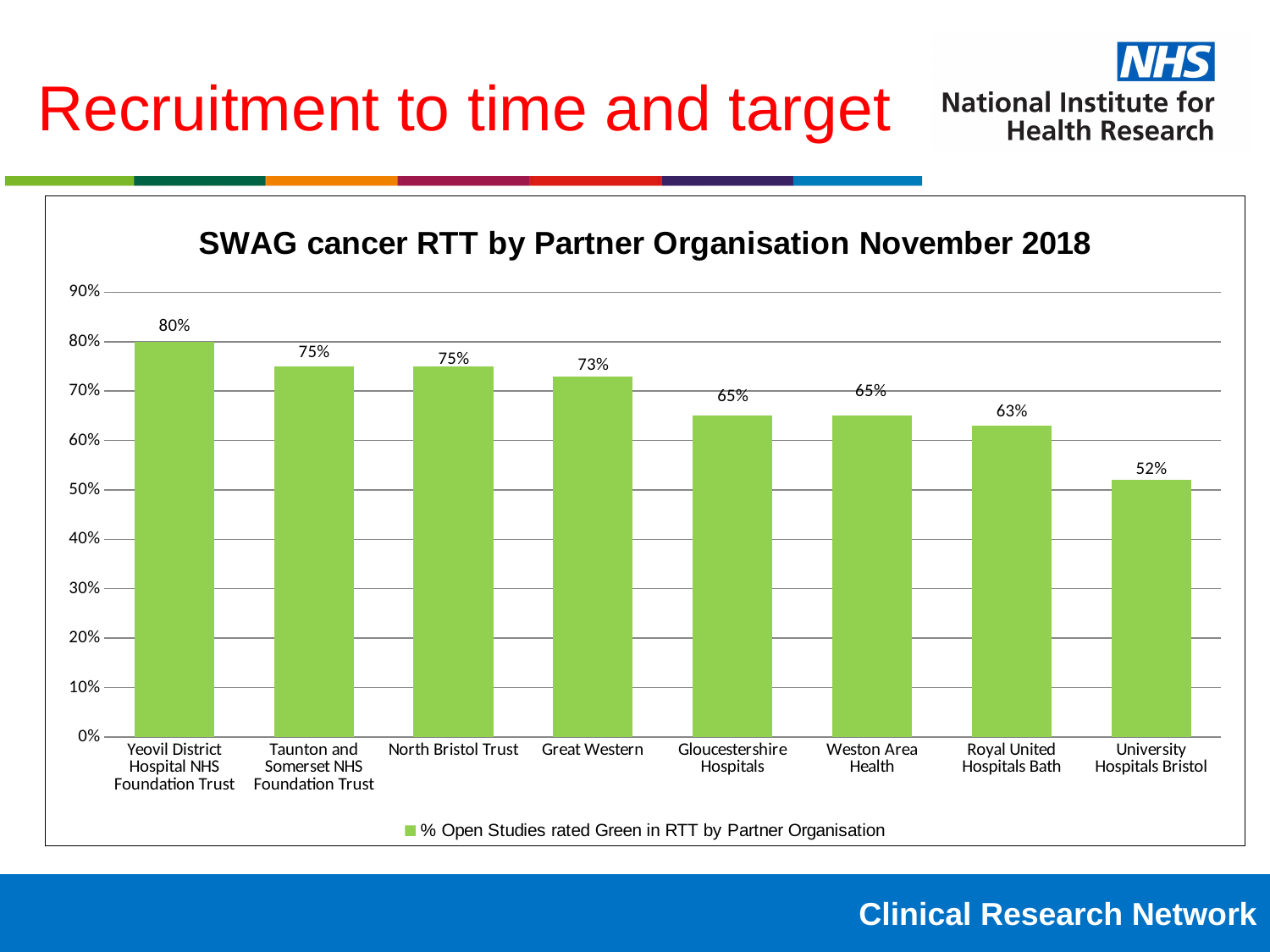

# Recruitment to time and target

### Chart: SWAG cancer RTT by Partner Organisation November 2018

| Category | % Open Studies rated Green in RTT by Partner Organisation |
|---|---|
| Yeovil District Hospital NHS Foundation Trust | 0.8 |
| Taunton and Somerset NHS Foundation Trust | 0.75 |
| North Bristol Trust | 0.75 |
| Great Western | 0.73 |
| Gloucestershire Hospitals | 0.65 |
| Weston Area Health | 0.65 |
| Royal United Hospitals Bath | 0.63 |
| University Hospitals Bristol | 0.52 |